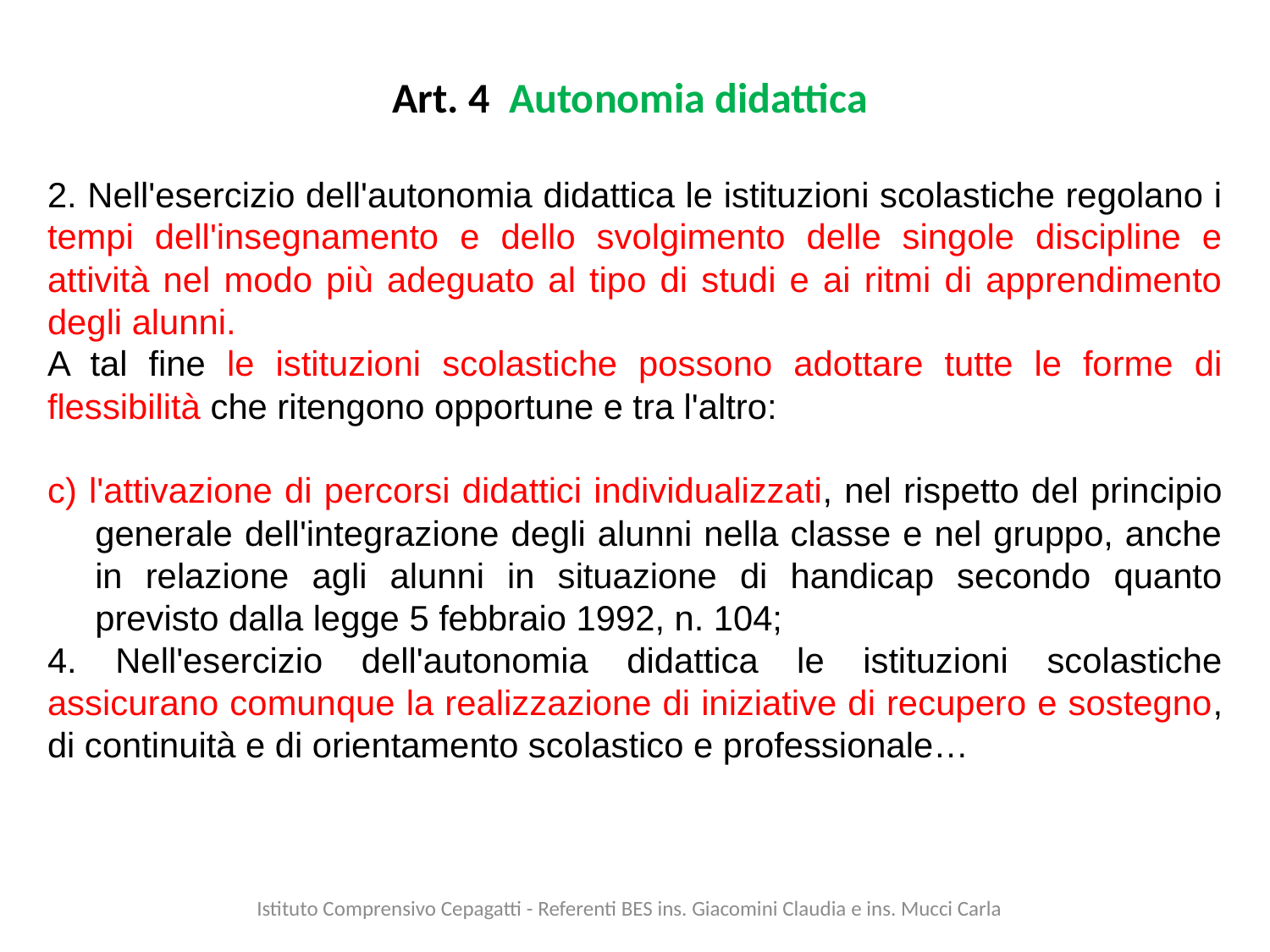

Art. 4  Autonomia didattica

2. Nell'esercizio dell'autonomia didattica le istituzioni scolastiche regolano i tempi dell'insegnamento e dello svolgimento delle singole discipline e attività nel modo più adeguato al tipo di studi e ai ritmi di apprendimento degli alunni.
A tal fine le istituzioni scolastiche possono adottare tutte le forme di flessibilità che ritengono opportune e tra l'altro:

c) l'attivazione di percorsi didattici individualizzati, nel rispetto del principio generale dell'integrazione degli alunni nella classe e nel gruppo, anche in relazione agli alunni in situazione di handicap secondo quanto previsto dalla legge 5 febbraio 1992, n. 104;
4. Nell'esercizio dell'autonomia didattica le istituzioni scolastiche assicurano comunque la realizzazione di iniziative di recupero e sostegno, di continuità e di orientamento scolastico e professionale…
Istituto Comprensivo Cepagatti - Referenti BES ins. Giacomini Claudia e ins. Mucci Carla